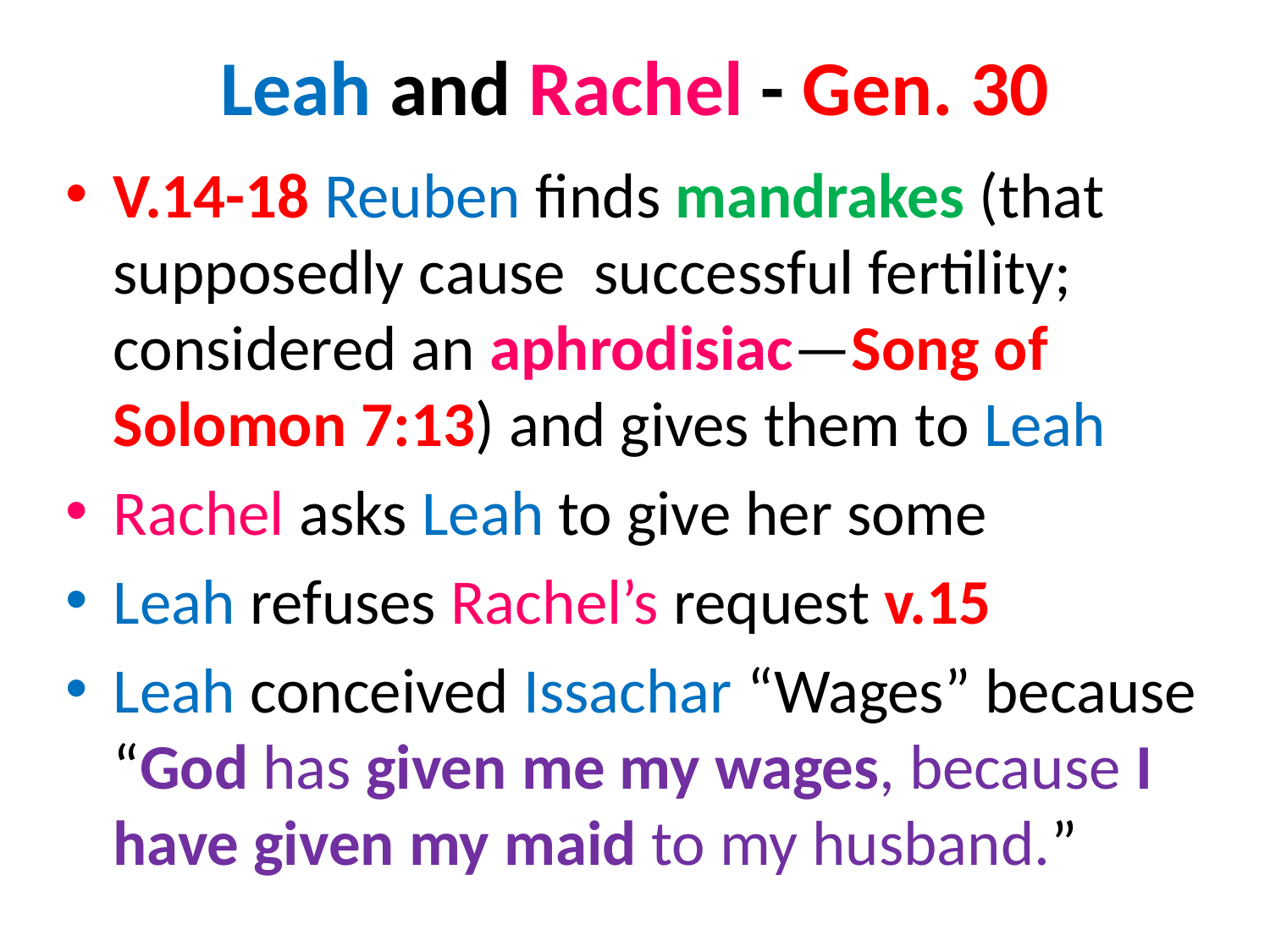

# Leah and Rachel - Gen. 30
V.14-18 Reuben finds mandrakes (that supposedly cause  successful fertility; considered an aphrodisiac—Song of Solomon 7:13) and gives them to Leah
Rachel asks Leah to give her some
Leah refuses Rachel’s request v.15
Leah conceived Issachar “Wages” because “God has given me my wages, because I have given my maid to my husband.”